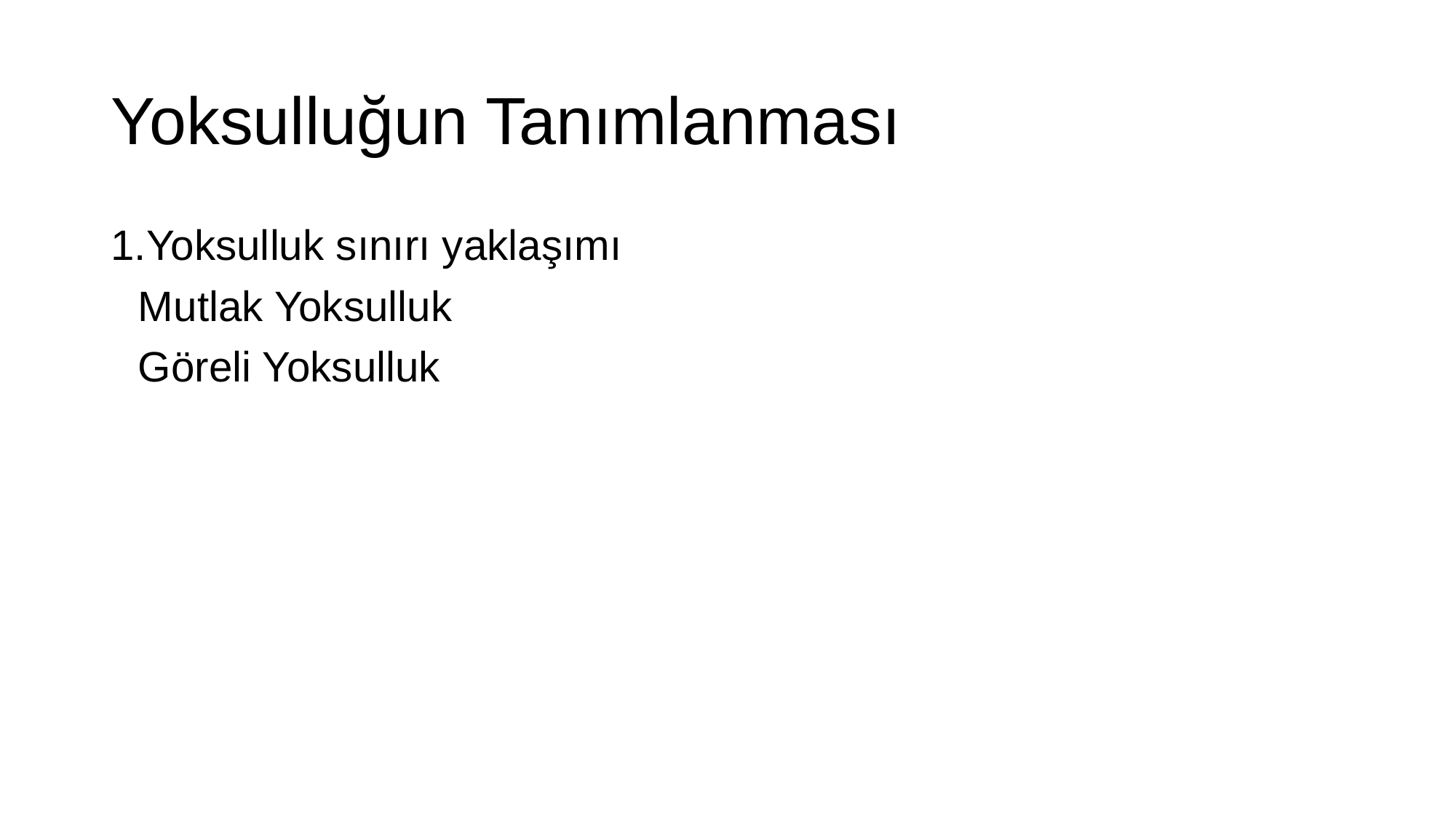

# Yoksulluğun Tanımlanması
1.Yoksulluk sınırı yaklaşımı
	Mutlak Yoksulluk
	Göreli Yoksulluk